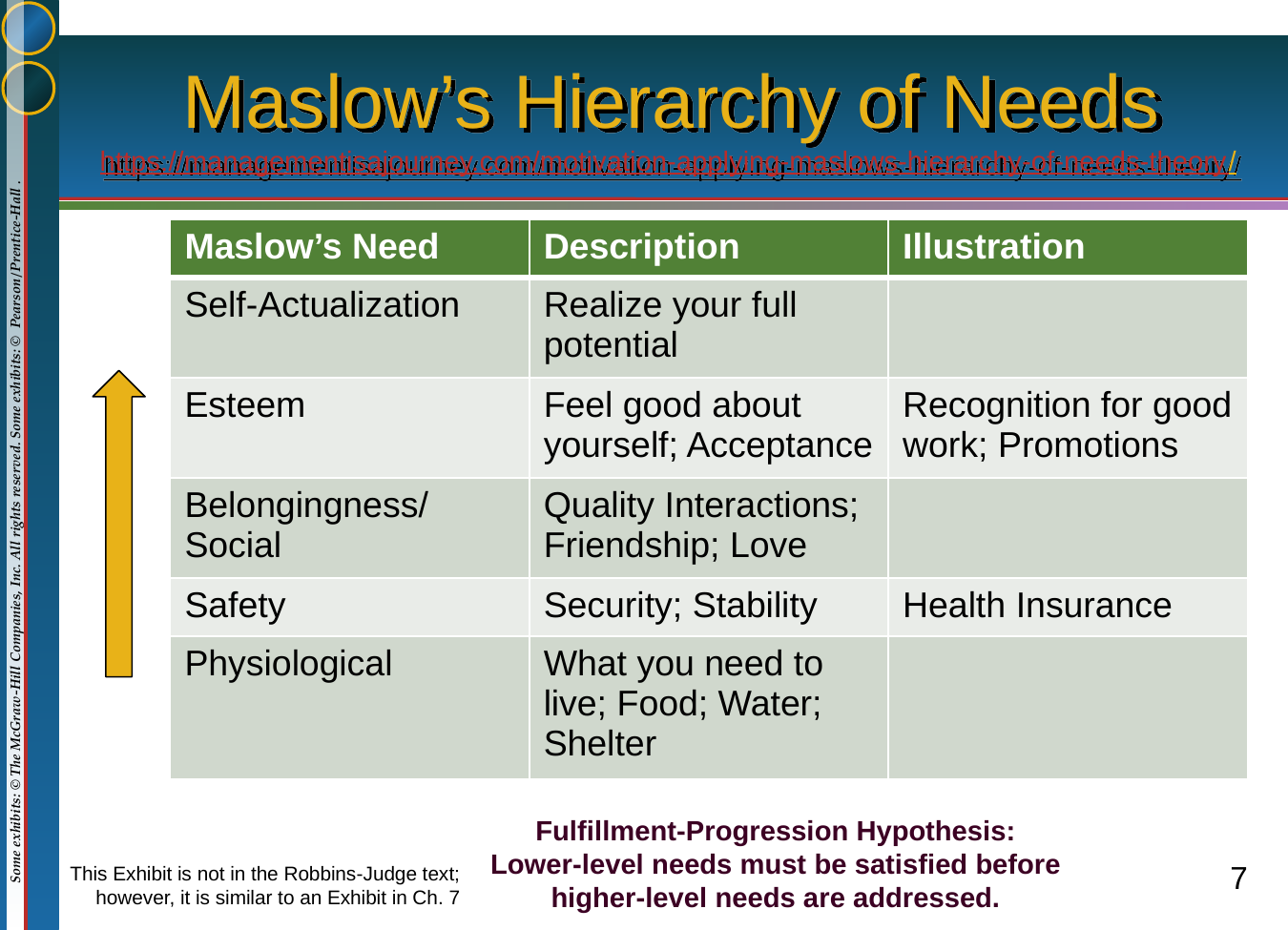

# Maslow’s Hierarchy of Needs https://managementisajourney.com/motivation-applying-maslows-hierarchy-of-needs-theory/
| Maslow’s Need | Description | Illustration |
| --- | --- | --- |
| Self-Actualization | Realize your full potential |  |
| Esteem | Feel good about yourself; Acceptance | Recognition for good work; Promotions |
| Belongingness/ Social | Quality Interactions; Friendship; Love |  |
| Safety | Security; Stability | Health Insurance |
| Physiological | What you need to live; Food; Water; Shelter |  |

Fulfillment-Progression Hypothesis: Lower-level needs must be satisfied before higher-level needs are addressed.
This Exhibit is not in the Robbins-Judge text; however, it is similar to an Exhibit in Ch. 7